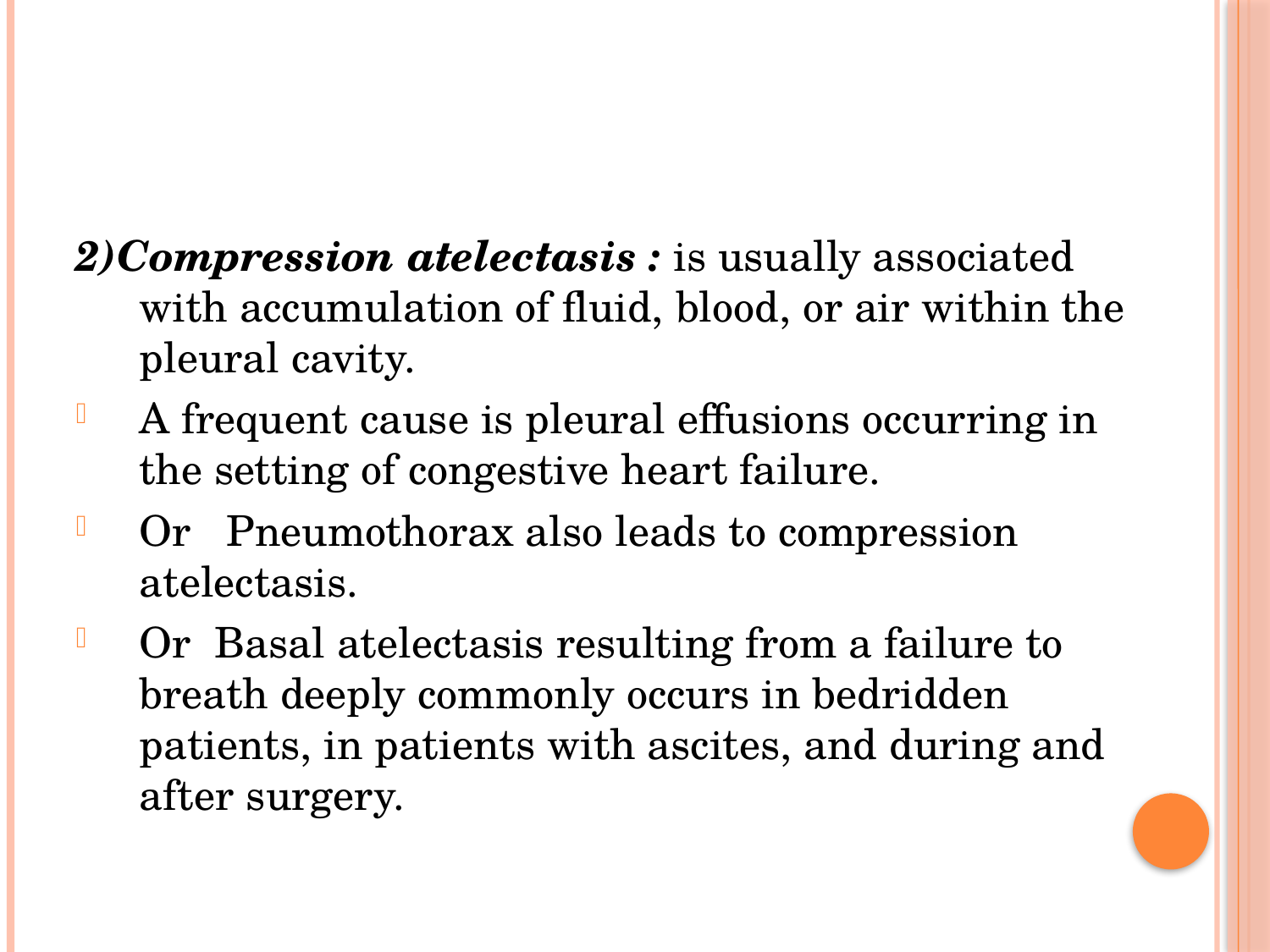

#
2)Compression atelectasis : is usually associated with accumulation of fluid, blood, or air within the pleural cavity.
A frequent cause is pleural effusions occurring in the setting of congestive heart failure.
Or   Pneumothorax also leads to compression atelectasis.
Or  Basal atelectasis resulting from a failure to breath deeply commonly occurs in bedridden patients, in patients with ascites, and during and after surgery.